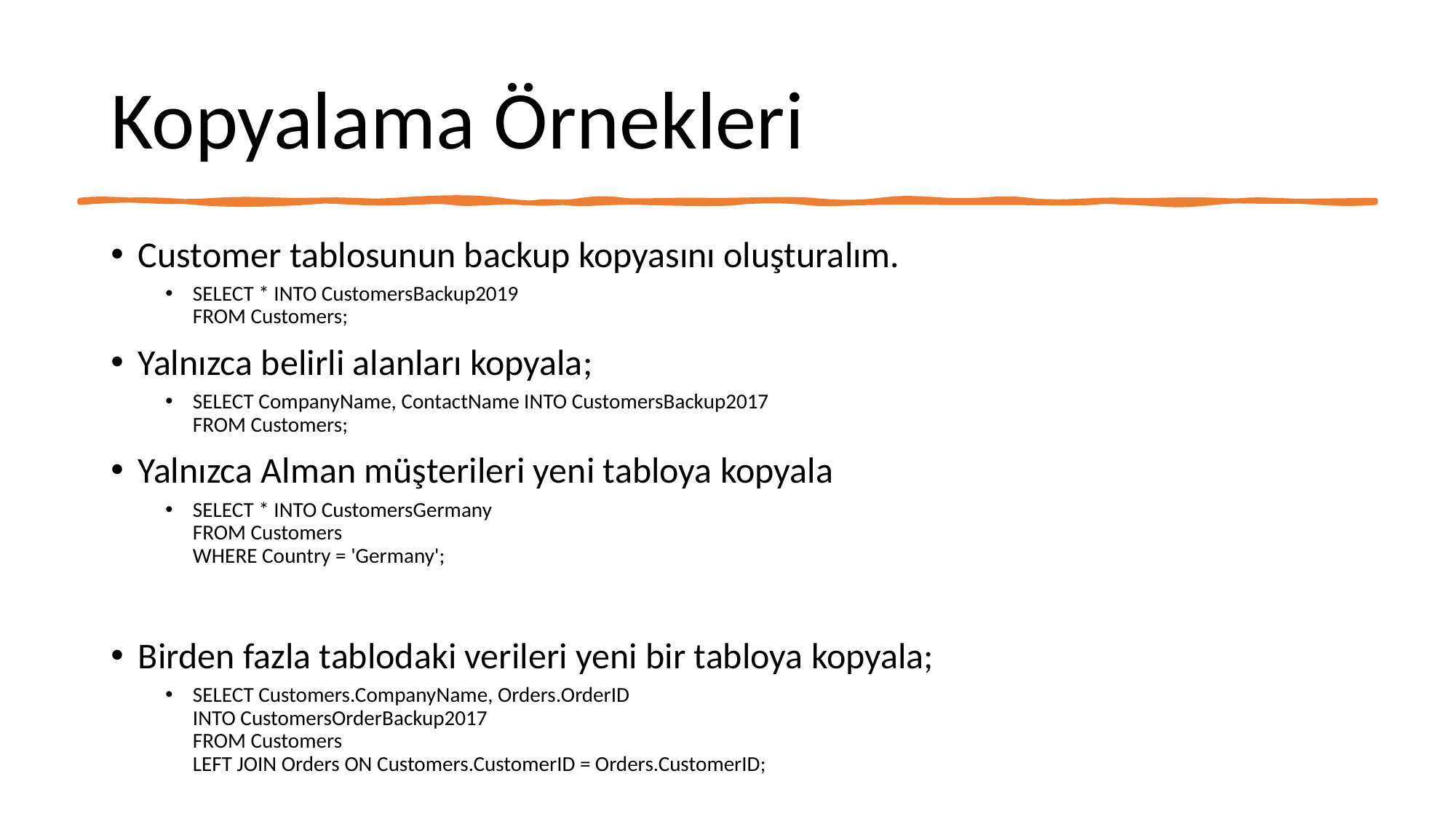

Kopyalama Örnekleri

Customer tablosunun backup kopyasını oluşturalım.
SELECT * INTO CustomersBackup2019
FROM Customers;
Yalnızca belirli alanları kopyala;
SELECT CompanyName, ContactName INTO CustomersBackup2017
FROM Customers;
Yalnızca Alman müşterileri yeni tabloya kopyala
SELECT * INTO CustomersGermany
FROM Customers
WHERE Country = 'Germany';

Birden fazla tablodaki verileri yeni bir tabloya kopyala;
SELECT Customers.CompanyName, Orders.OrderID
INTO CustomersOrderBackup2017
FROM Customers
LEFT JOIN Orders ON Customers.CustomerID = Orders.CustomerID;